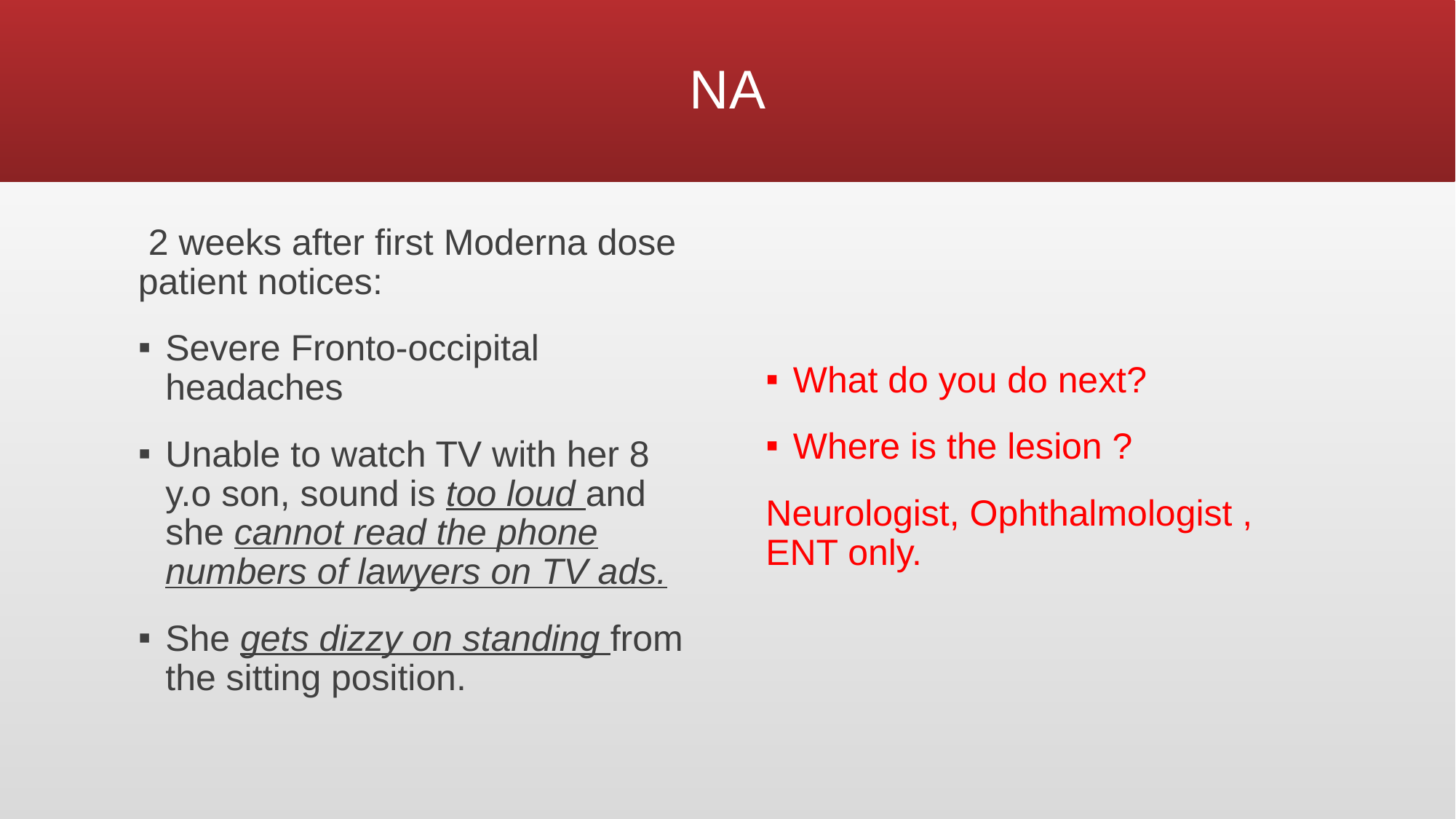

# NA
 2 weeks after first Moderna dose patient notices:
Severe Fronto-occipital headaches
Unable to watch TV with her 8 y.o son, sound is too loud and she cannot read the phone numbers of lawyers on TV ads.
She gets dizzy on standing from the sitting position.

What do you do next?
Where is the lesion ?
Neurologist, Ophthalmologist , ENT only.